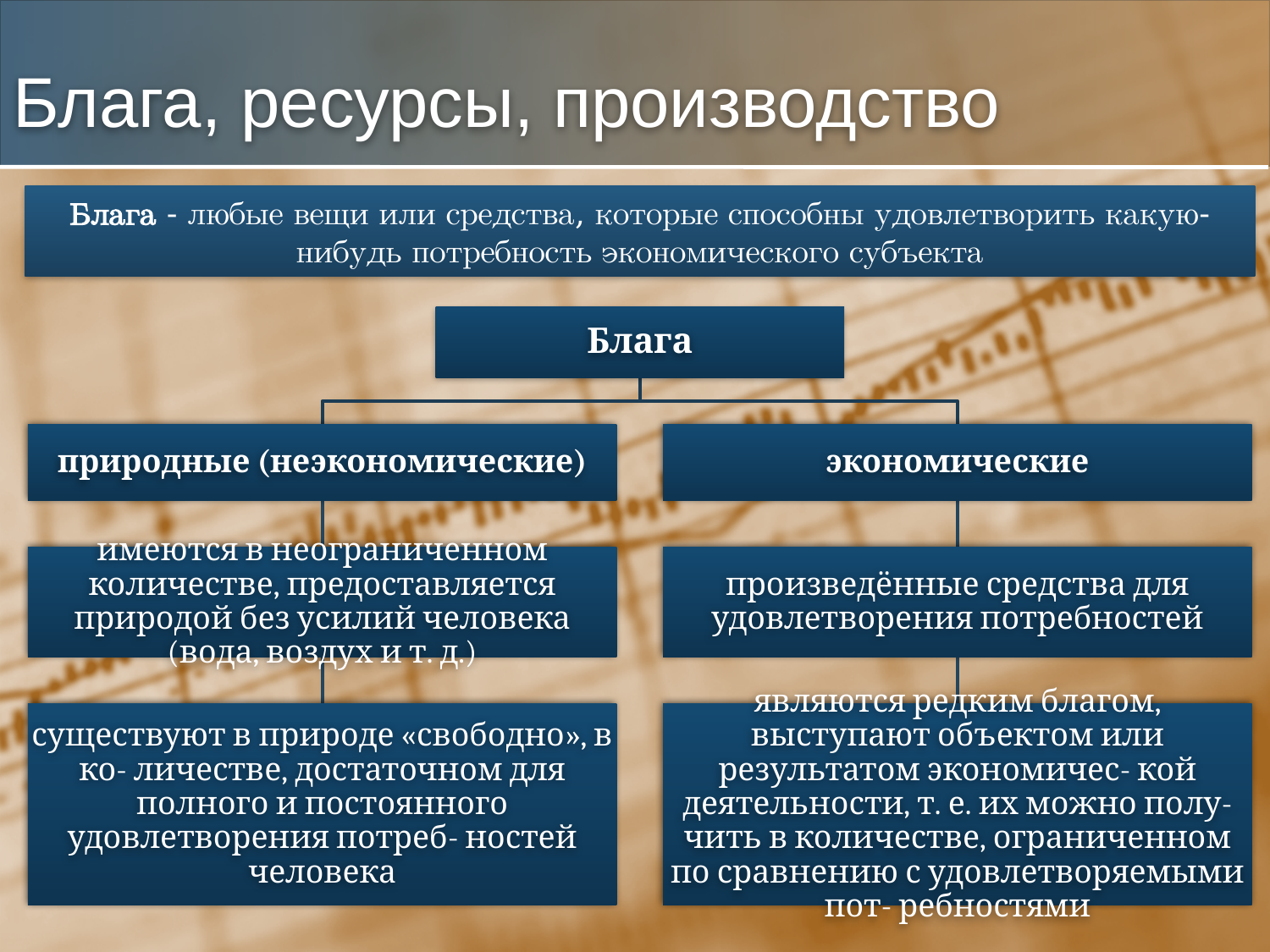

# Блага, ресурсы, производство
Блага - любые вещи или средства, которые способны удовлетворить какую-нибудь потребность экономического субъекта

Блага

природные (неэкономические)

экономические

имеются в неограниченном количестве, предоставляется природой без усилий человека (вода, воздух и т. д.)

произведённые средства для удовлетворения потребностей

существуют в природе «свободно», в ко- личестве, достаточном для полного и постоянного удовлетворения потреб- ностей человека

являются редким благом, выступают объектом или результатом экономичес- кой деятельности, т. е. их можно полу- чить в количестве, ограниченном по сравнению с удовлетворяемыми пот- ребностями